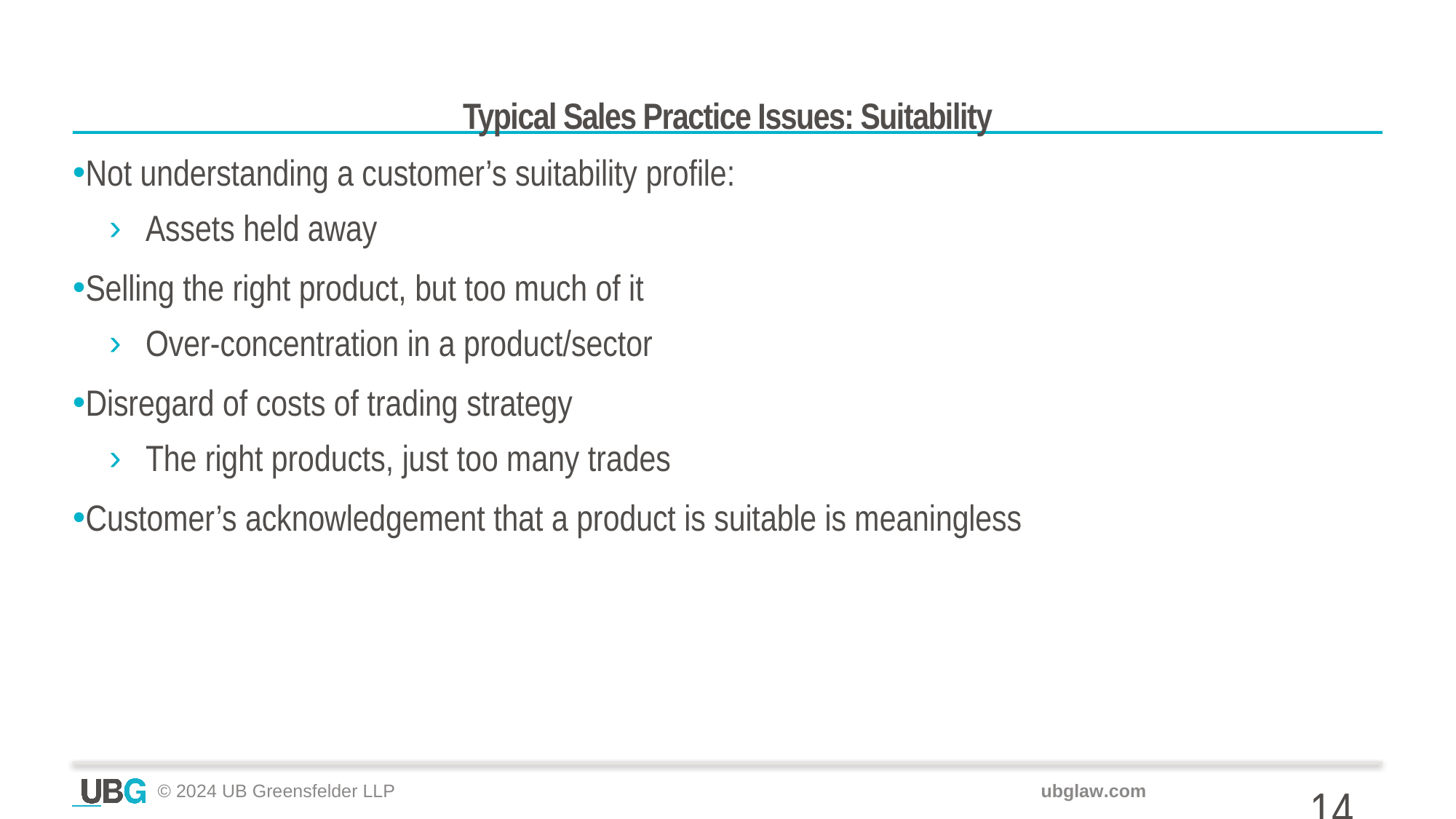

# Typical Sales Practice Issues: Suitability
Not understanding a customer’s suitability profile:
Assets held away
Selling the right product, but too much of it
Over-concentration in a product/sector
Disregard of costs of trading strategy
The right products, just too many trades
Customer’s acknowledgement that a product is suitable is meaningless

14